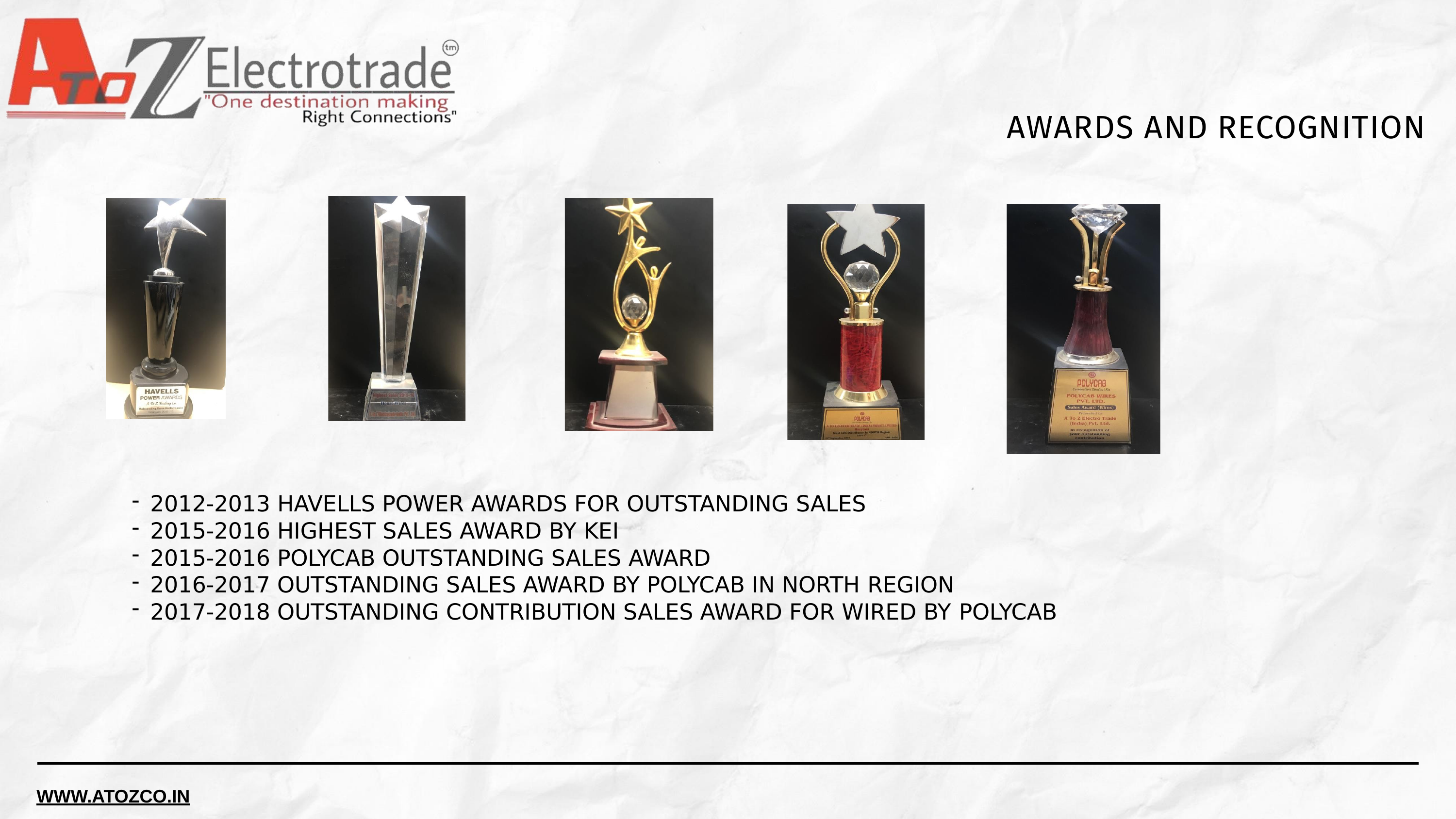

# AWARDS AND RECOGNITION

2012-2013 HAVELLS POWER AWARDS FOR OUTSTANDING SALES
2015-2016 HIGHEST SALES AWARD BY KEI
2015-2016 POLYCAB OUTSTANDING SALES AWARD
2016-2017 OUTSTANDING SALES AWARD BY POLYCAB IN NORTH REGION
2017-2018 OUTSTANDING CONTRIBUTION SALES AWARD FOR WIRED BY POLYCAB

WWW.ATOZCO.IN